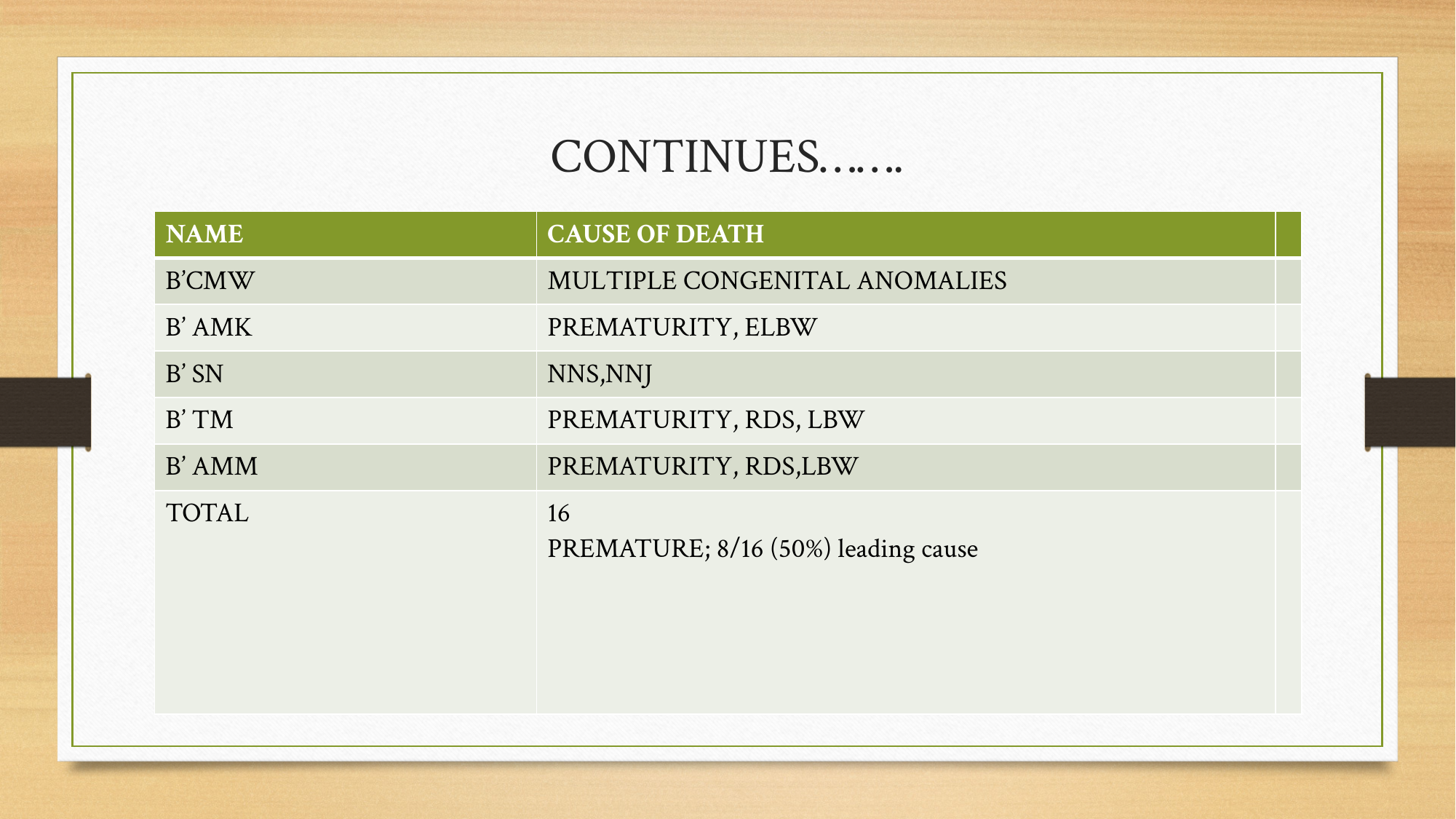

# CONTINUES…….
| NAME | CAUSE OF DEATH |  |
| --- | --- | --- |
| B’CMW | MULTIPLE CONGENITAL ANOMALIES |  |
| B’ AMK | PREMATURITY, ELBW |  |
| B’ SN | NNS,NNJ |  |
| B’ TM | PREMATURITY, RDS, LBW |  |
| B’ AMM | PREMATURITY, RDS,LBW |  |
| TOTAL | 16 PREMATURE; 8/16 (50%) leading cause |  |